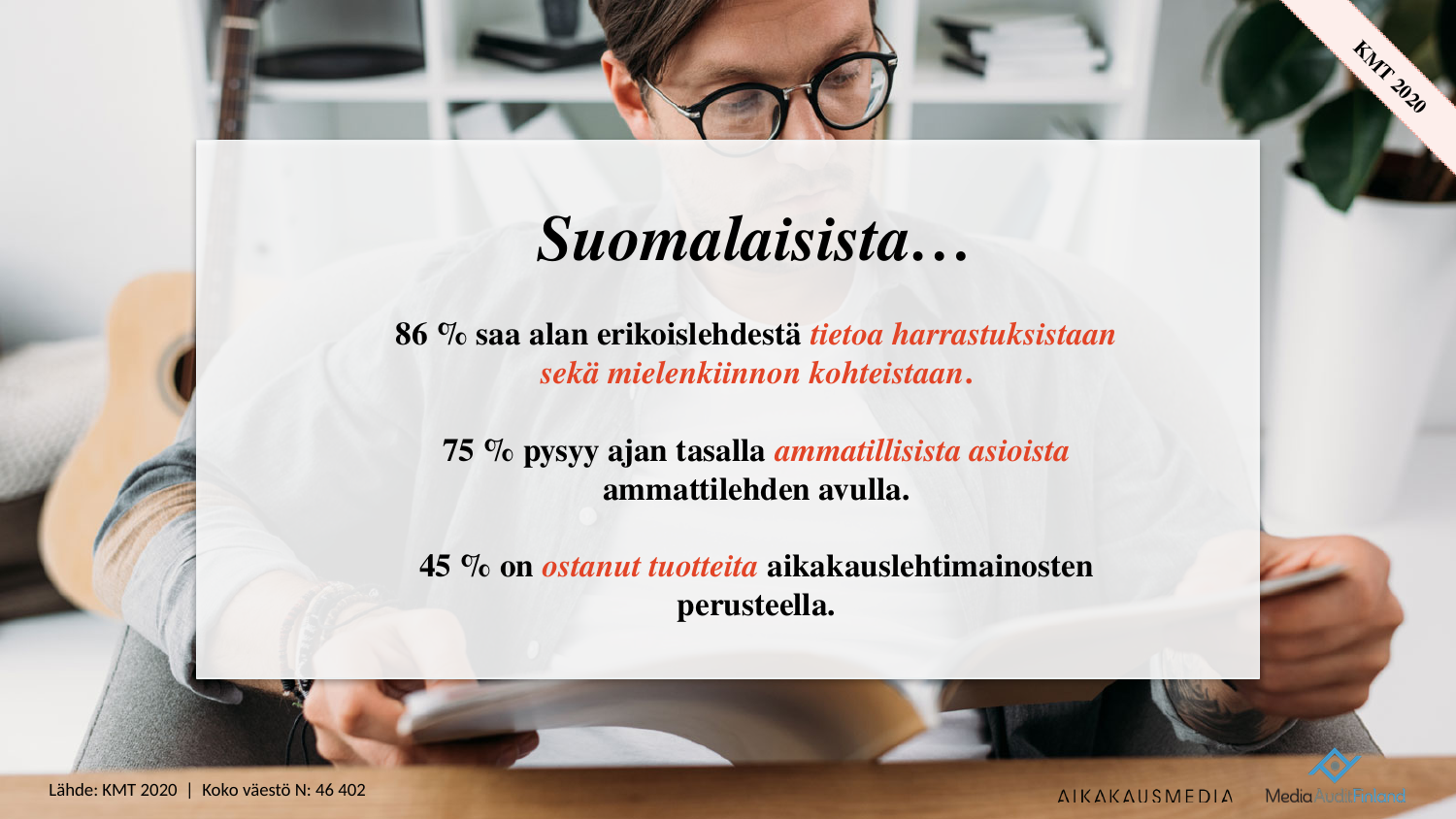

Suomalaisista…

86 % saa alan erikoislehdestä tietoa harrastuksistaan sekä mielenkiinnon kohteistaan.

75 % pysyy ajan tasalla ammatillisista asioista ammattilehden avulla.

45 % on ostanut tuotteita aikakauslehtimainosten perusteella.